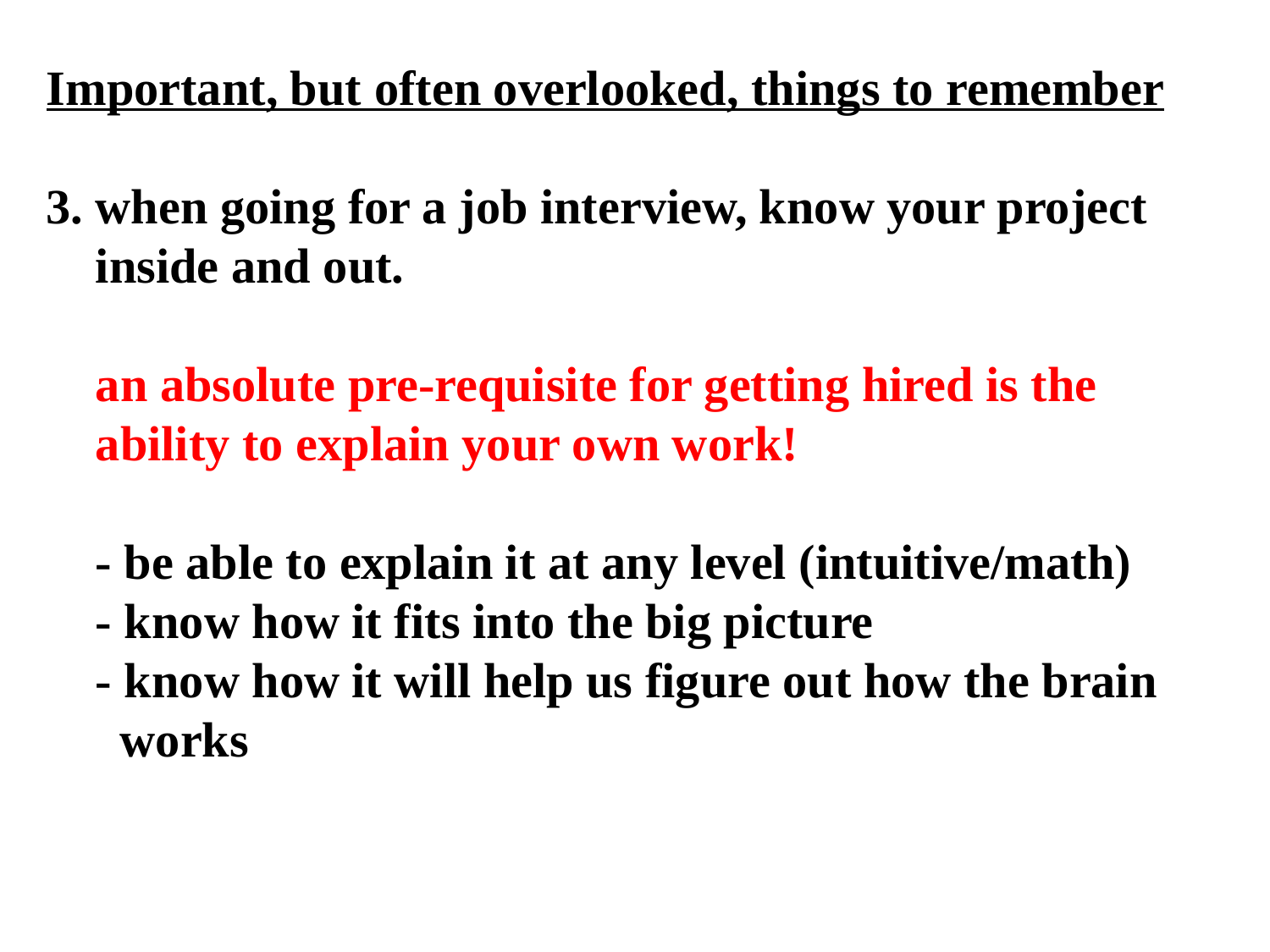

Important, but often overlooked, things to remember

3. when going for a job interview, know your project
    inside and out.

    an absolute pre-requisite for getting hired is the
    ability to explain your own work!

    - be able to explain it at any level (intuitive/math)
    - know how it fits into the big picture
    - know how it will help us figure out how the brain
      works